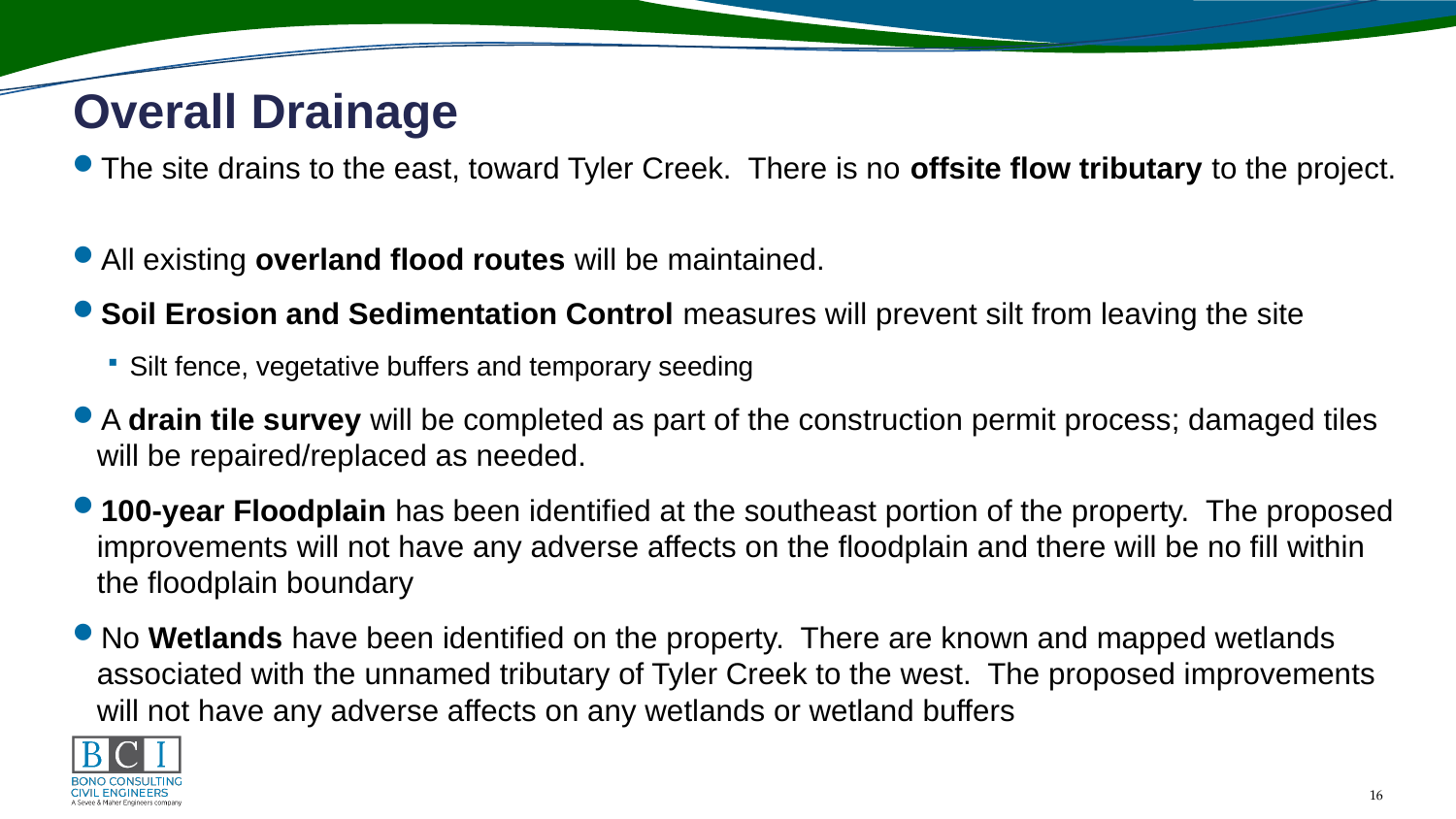

# Overall Drainage
The site drains to the east, toward Tyler Creek.  There is no offsite flow tributary to the project.
All existing overland flood routes will be maintained.
Soil Erosion and Sedimentation Control measures will prevent silt from leaving the site
Silt fence, vegetative buffers and temporary seeding
A drain tile survey will be completed as part of the construction permit process; damaged tiles will be repaired/replaced as needed.
100-year Floodplain has been identified at the southeast portion of the property.  The proposed improvements will not have any adverse affects on the floodplain and there will be no fill within the floodplain boundary
No Wetlands have been identified on the property.  There are known and mapped wetlands associated with the unnamed tributary of Tyler Creek to the west.  The proposed improvements will not have any adverse affects on any wetlands or wetland buffers

16